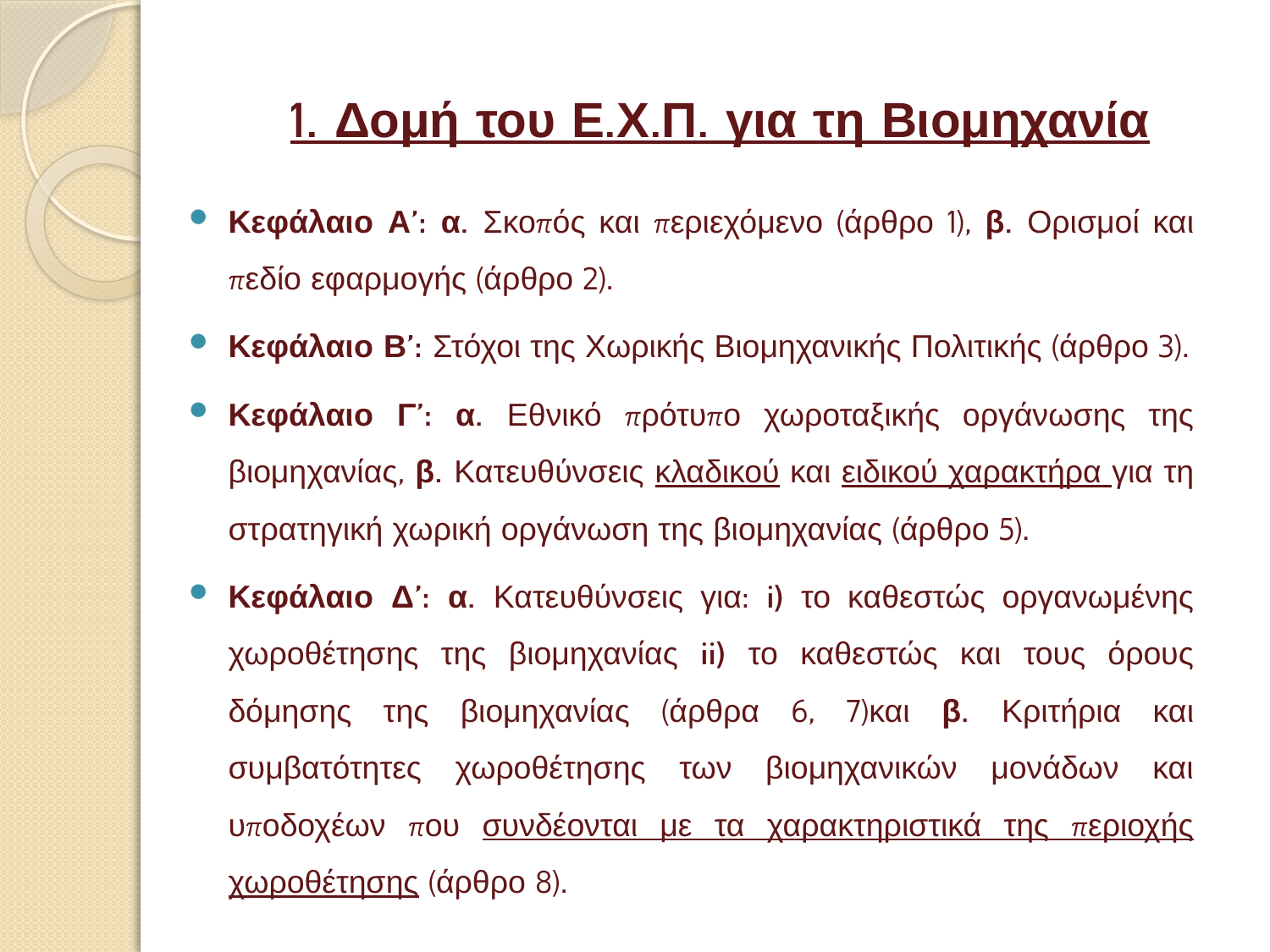

# 1. Δομή του Ε.Χ.Π. για τη Βιομηχανία
Κεφάλαιο Α’: α. Σκοπός και περιεχόμενο (άρθρο 1), β. Ορισμοί και πεδίο εφαρμογής (άρθρο 2).
Κεφάλαιο Β’: Στόχοι της Χωρικής Βιομηχανικής Πολιτικής (άρθρο 3).
Κεφάλαιο Γ’: α. Εθνικό πρότυπο χωροταξικής οργάνωσης της βιομηχανίας, β. Κατευθύνσεις κλαδικού και ειδικού χαρακτήρα για τη στρατηγική χωρική οργάνωση της βιομηχανίας (άρθρο 5).
Κεφάλαιο Δ’: α. Κατευθύνσεις για: i) το καθεστώς οργανωμένης χωροθέτησης της βιομηχανίας ii) το καθεστώς και τους όρους δόμησης της βιομηχανίας (άρθρα 6, 7)και β. Κριτήρια και συμβατότητες χωροθέτησης των βιομηχανικών μονάδων και υποδοχέων που συνδέονται με τα χαρακτηριστικά της περιοχής χωροθέτησης (άρθρο 8).